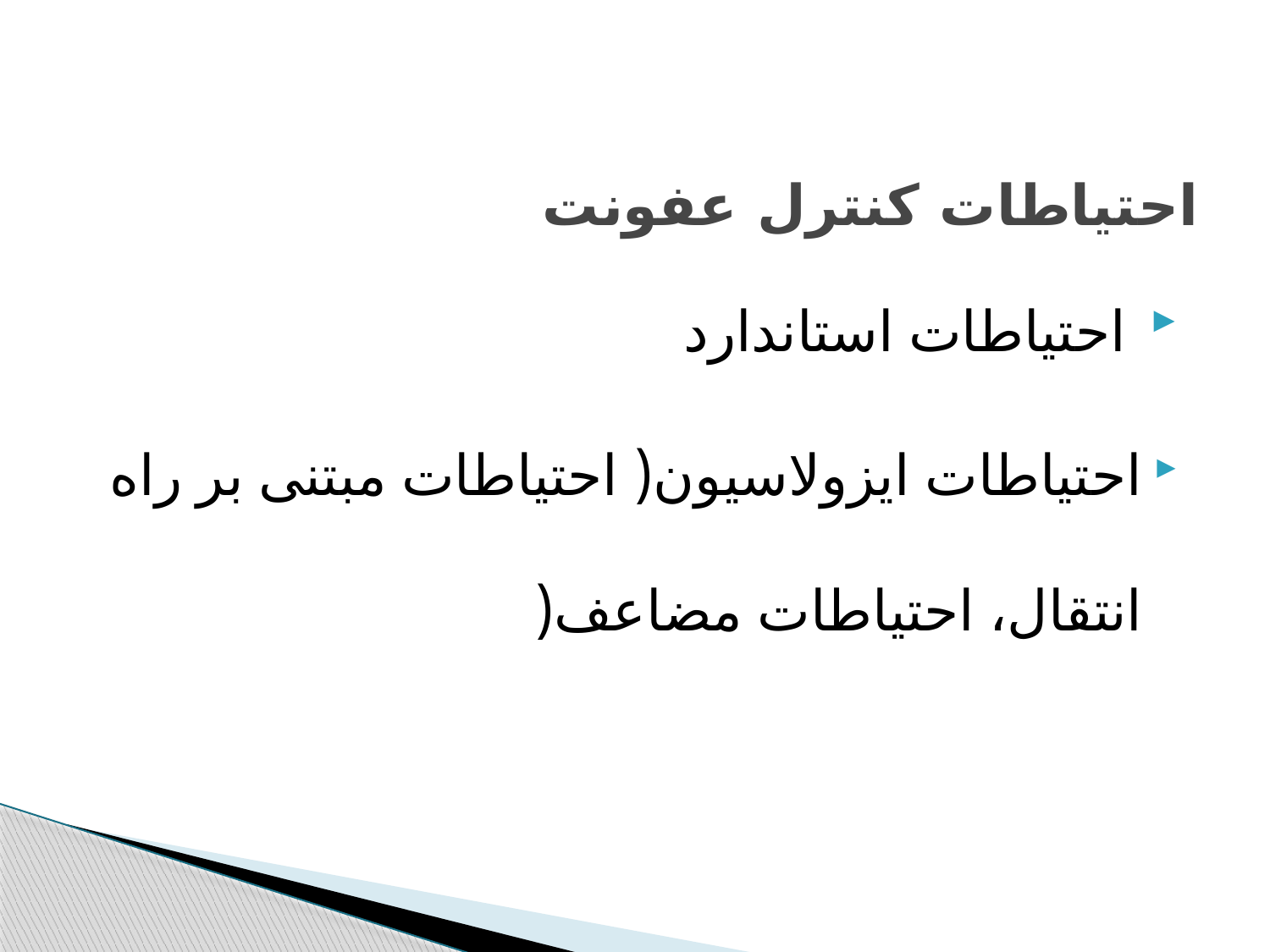

# احتیاطات کنترل عفونت
 احتیاطات استاندارد
احتیاطات ایزولاسیون( احتیاطات مبتنی بر راه انتقال، احتیاطات مضاعف(